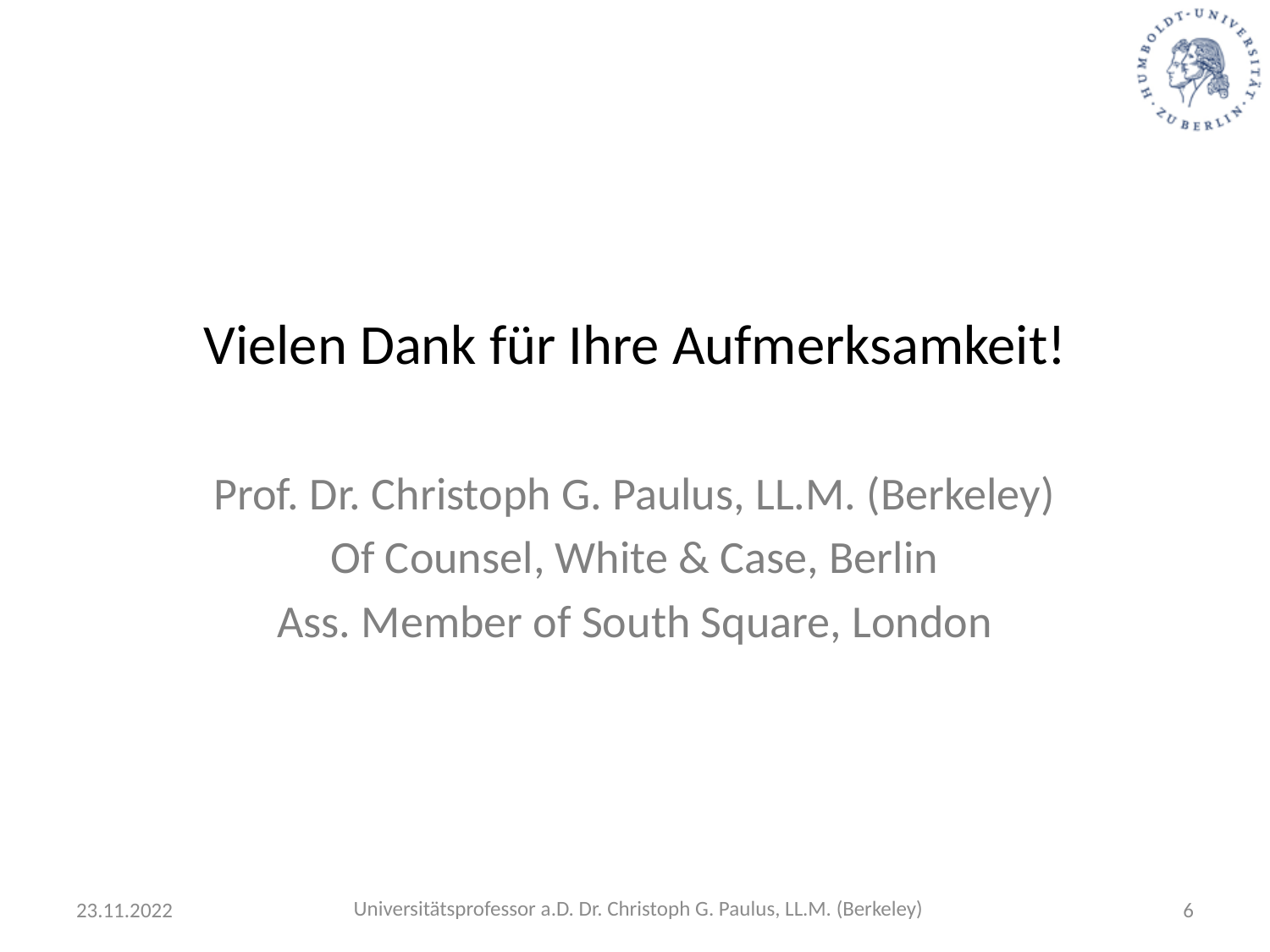

#

Vielen Dank für Ihre Aufmerksamkeit!

Prof. Dr. Christoph G. Paulus, LL.M. (Berkeley)
Of Counsel, White & Case, Berlin
Ass. Member of South Square, London